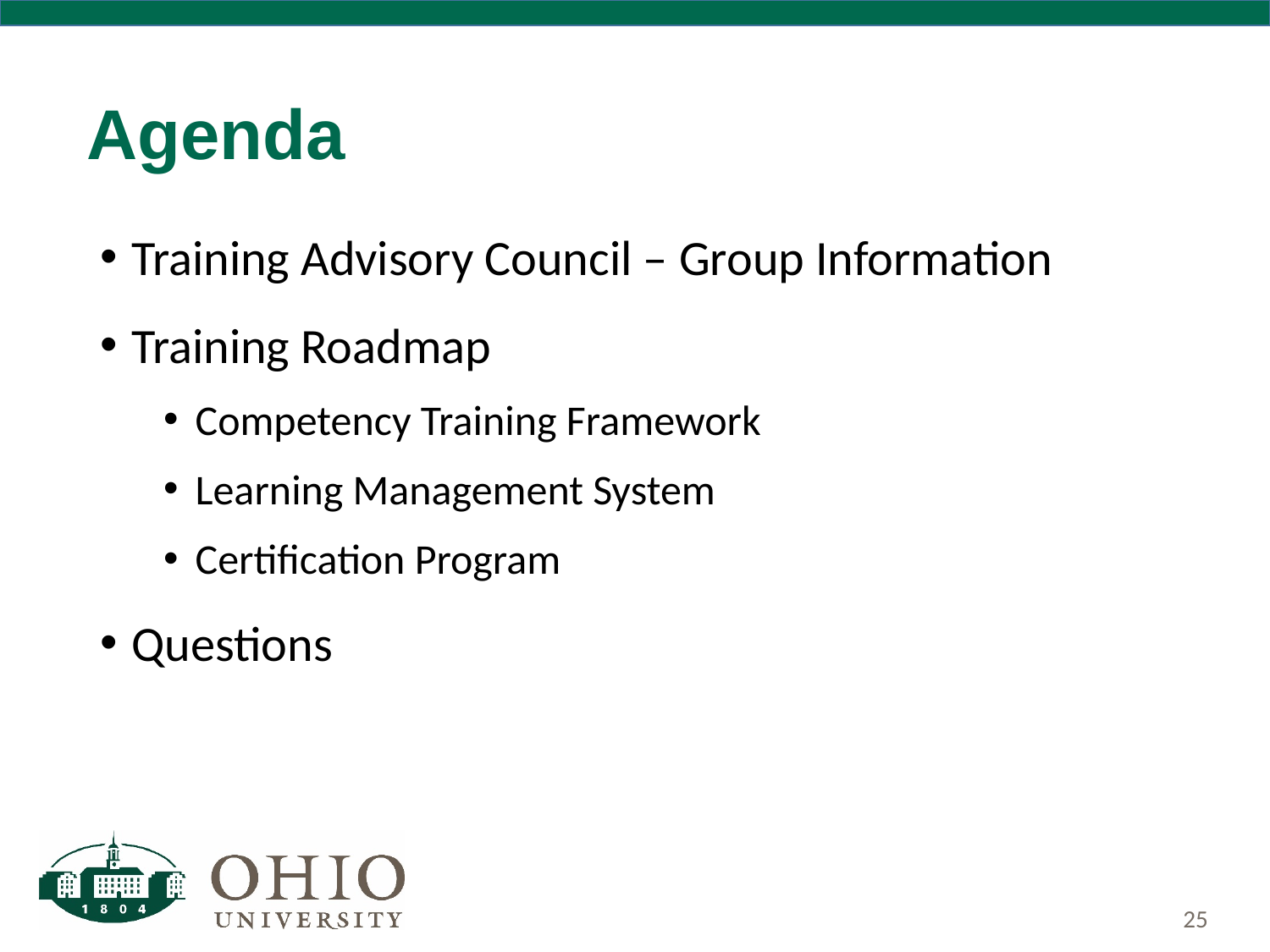

# Agenda
Training Advisory Council – Group Information
Training Roadmap
Competency Training Framework
Learning Management System
Certification Program
Questions